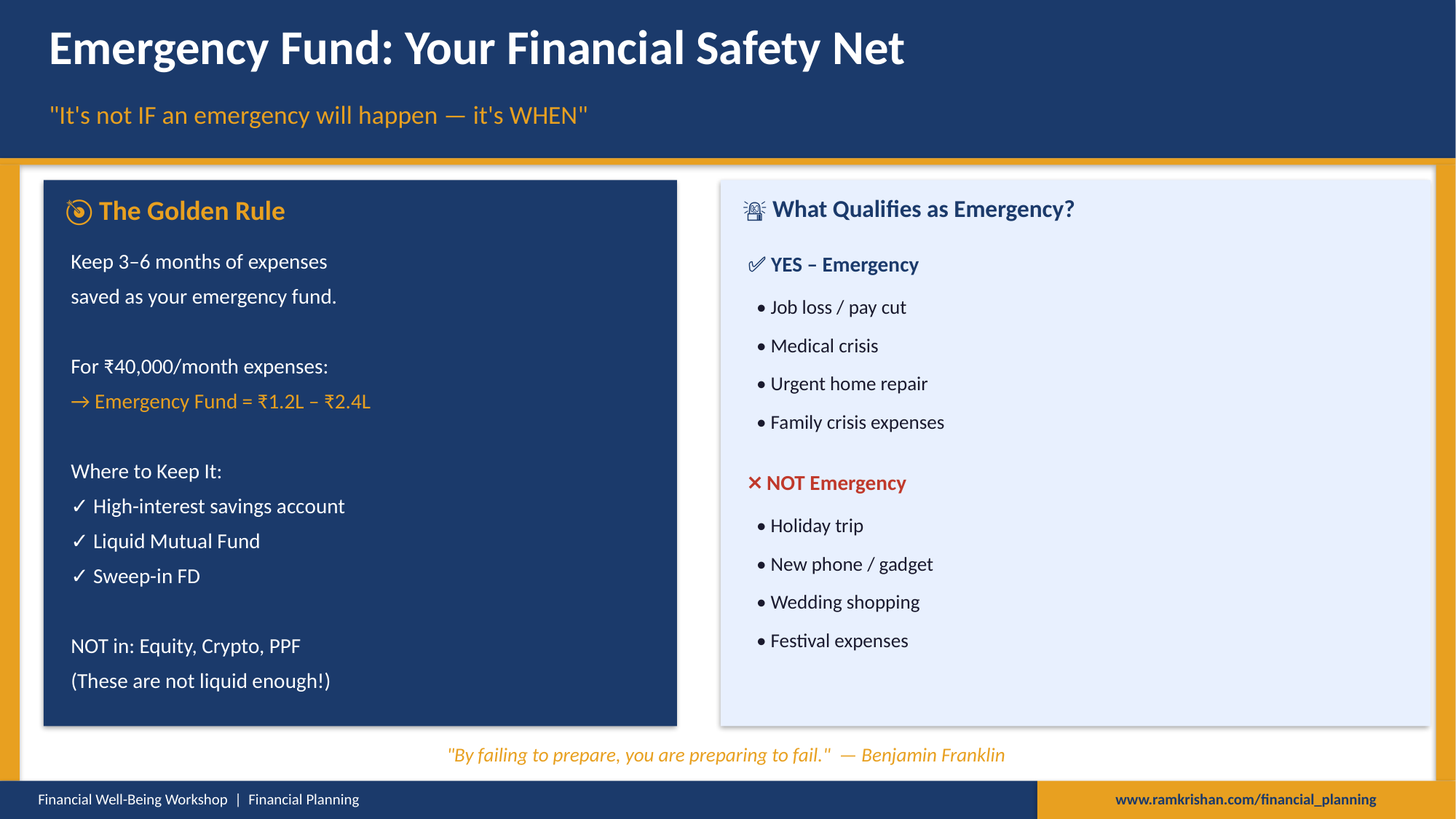

Emergency Fund: Your Financial Safety Net
"It's not IF an emergency will happen — it's WHEN"

🎯 The Golden Rule
🚨 What Qualifies as Emergency?
Keep 3–6 months of expenses
✅ YES – Emergency
saved as your emergency fund.
  • Job loss / pay cut

  • Medical crisis
For ₹40,000/month expenses:
  • Urgent home repair
→ Emergency Fund = ₹1.2L – ₹2.4L
  • Family crisis expenses

Where to Keep It:
❌ NOT Emergency
✓ High-interest savings account
  • Holiday trip
✓ Liquid Mutual Fund
  • New phone / gadget
✓ Sweep-in FD
  • Wedding shopping

  • Festival expenses
NOT in: Equity, Crypto, PPF
(These are not liquid enough!)
"By failing to prepare, you are preparing to fail."  — Benjamin Franklin

Financial Well-Being Workshop  |  Financial Planning
www.ramkrishan.com/financial_planning